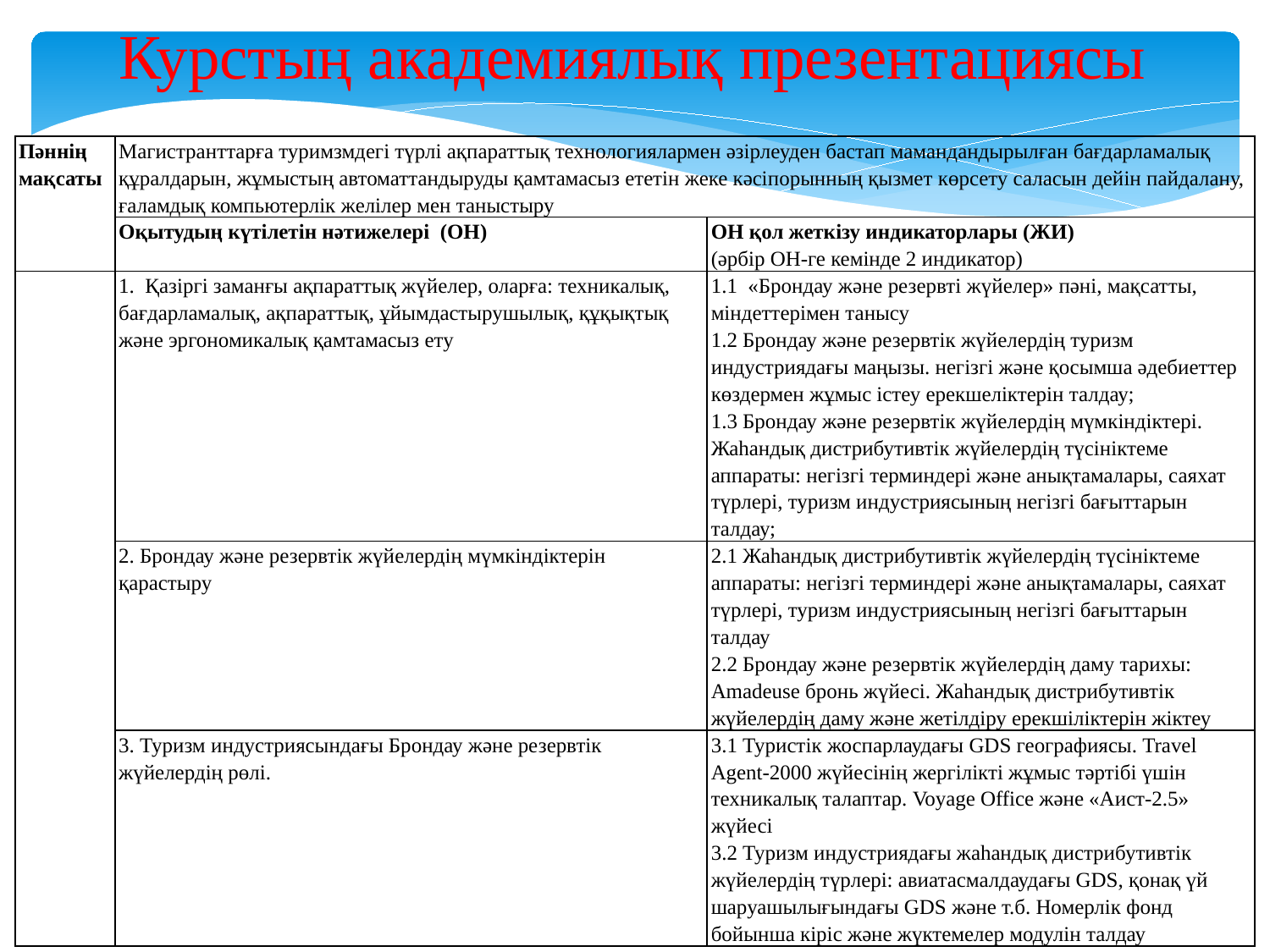

Курстың академиялық презентациясы
| Пәннің мақсаты | Магистранттарға туримзмдегі түрлі ақпараттық технологиялармен әзірлеуден бастап мамандандырылған бағдарламалық құралдарын, жұмыстың автоматтандыруды қамтамасыз ететін жеке кәсіпорынның қызмет көрсету саласын дейін пайдалану, ғаламдық компьютерлік желілер мен таныстыру |  |
| --- | --- | --- |
|  | Оқытудың күтілетін нәтижелері (ОН) | ОН қол жеткізу индикаторлары (ЖИ) (әрбір ОН-ге кемінде 2 индикатор) |
|  | 1. Қазіргі заманғы ақпараттық жүйелер, оларға: техникалық, бағдарламалық, ақпараттық, ұйымдастырушылық, құқықтық және эргономикалық қамтамасыз ету | 1.1 «Брондау және резервті жүйелер» пәні, мақсатты, міндеттерімен танысу 1.2 Брондау және резервтік жүйелердің туризм индустриядағы маңызы. негізгі және қосымша әдебиеттер көздермен жұмыс істеу ерекшеліктерін талдау; 1.3 Брондау және резервтік жүйелердің мүмкіндіктері. Жаһандық дистрибутивтік жүйелердің түсініктеме аппараты: негізгі терминдері және анықтамалары, саяхат түрлері, туризм индустриясының негізгі бағыттарын талдау; |
|  | 2. Брондау және резервтік жүйелердің мүмкіндіктерін қарастыру | 2.1 Жаһандық дистрибутивтік жүйелердің түсініктеме аппараты: негізгі терминдері және анықтамалары, саяхат түрлері, туризм индустриясының негізгі бағыттарын талдау 2.2 Брондау және резервтік жүйелердің даму тарихы: Amadeuse бронь жүйесі. Жаһандық дистрибутивтік жүйелердің даму және жетілдіру ерекшіліктерін жіктеу |
|  | 3. Туризм индустриясындағы Брондау және резервтік жүйелердің рөлі. | 3.1 Туристік жоспарлаудағы GDS географиясы. Travel Agent-2000 жүйесiнiң жергiлiктi жұмыс тәртiбi үшiн техникалық талаптар. Voyage Office және «Аист-2.5» жүйесі 3.2 Туризм индустриядағы жаһандық дистрибутивтік жүйелердің түрлері: авиатасмалдаудағы GDS, қонақ үй шаруашылығындағы GDS және т.б. Номерлік фонд бойынша кіріс және жүктемелер модулін талдау |